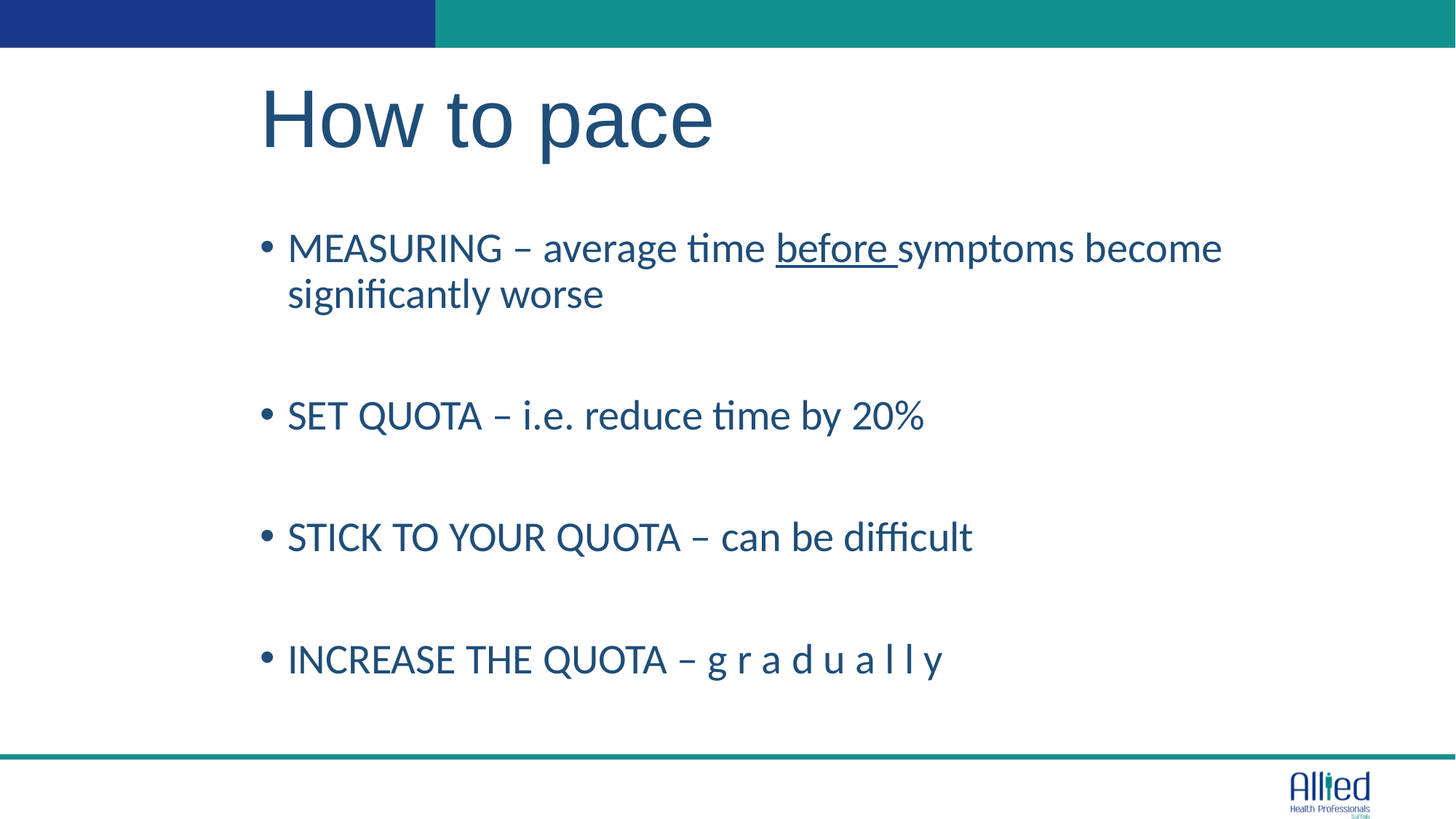

How to pace
MEASURING – average time before symptoms become significantly worse

SET QUOTA – i.e. reduce time by 20%

STICK TO YOUR QUOTA – can be difficult

INCREASE THE QUOTA – g r a d u a l l y

Text 003